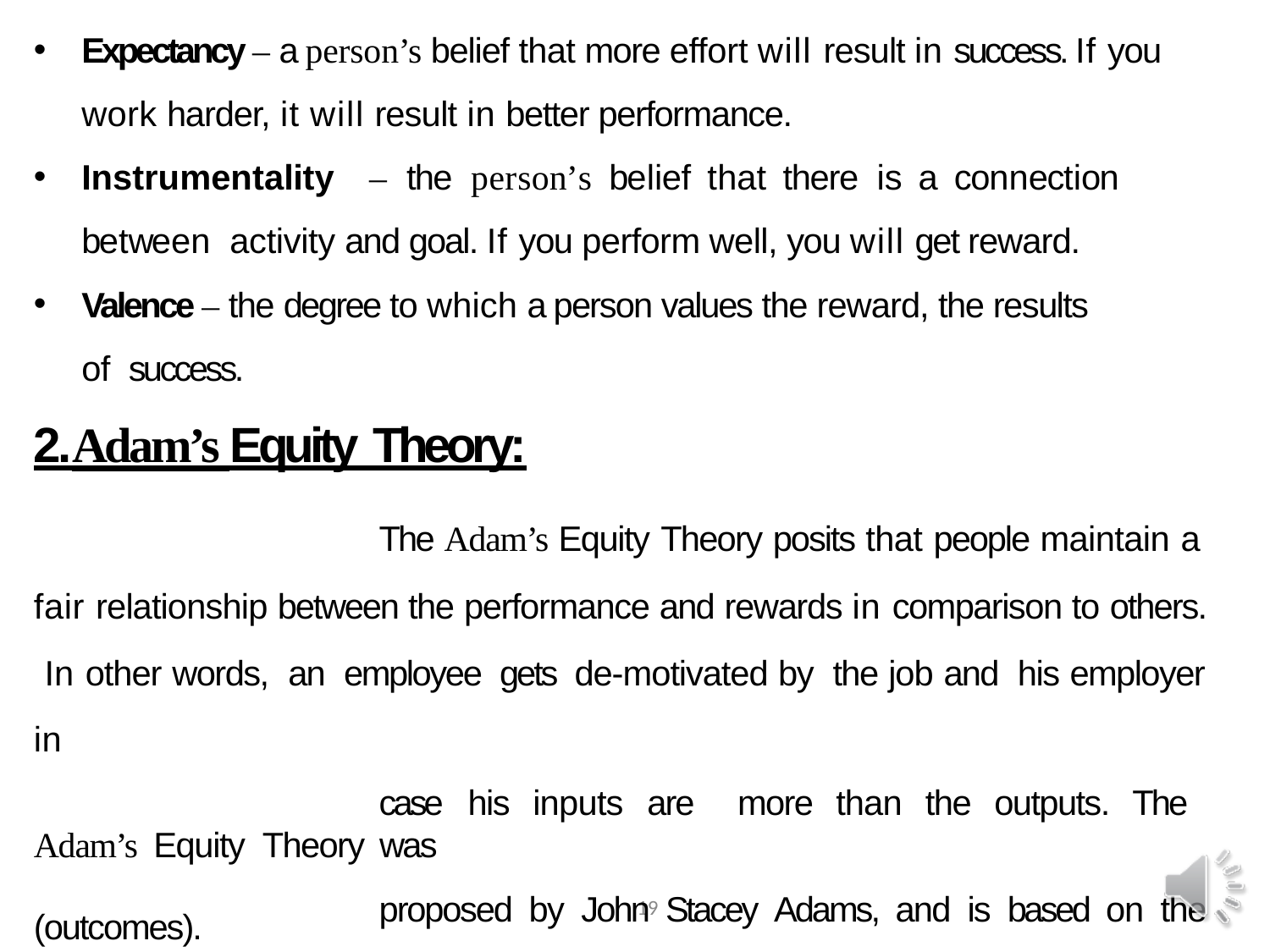

Expectancy – a person’s belief that more effort will result in success. If you  work harder, it will result in better performance.
Instrumentality	–	the	person’s	belief	that	there	is	a	connection	between  activity and goal. If you perform well, you will get reward.
Valence – the degree to which a person values the reward, the results of  success.
2.Adam’s Equity Theory:
The Adam’s Equity Theory posits that people maintain a  fair relationship between the performance and rewards in comparison to others.  In other words,  an  employee  gets  de-motivated by  the job and  his employer in
case  his  inputs  are    more  than  the  outputs.  The   Adam’s  Equity  Theory was
proposed by John Stacey Adams, and is based on the following assumptions:  Individuals   make    contributions   (inputs)   for   which   they   certain rewards

19
(outcomes).